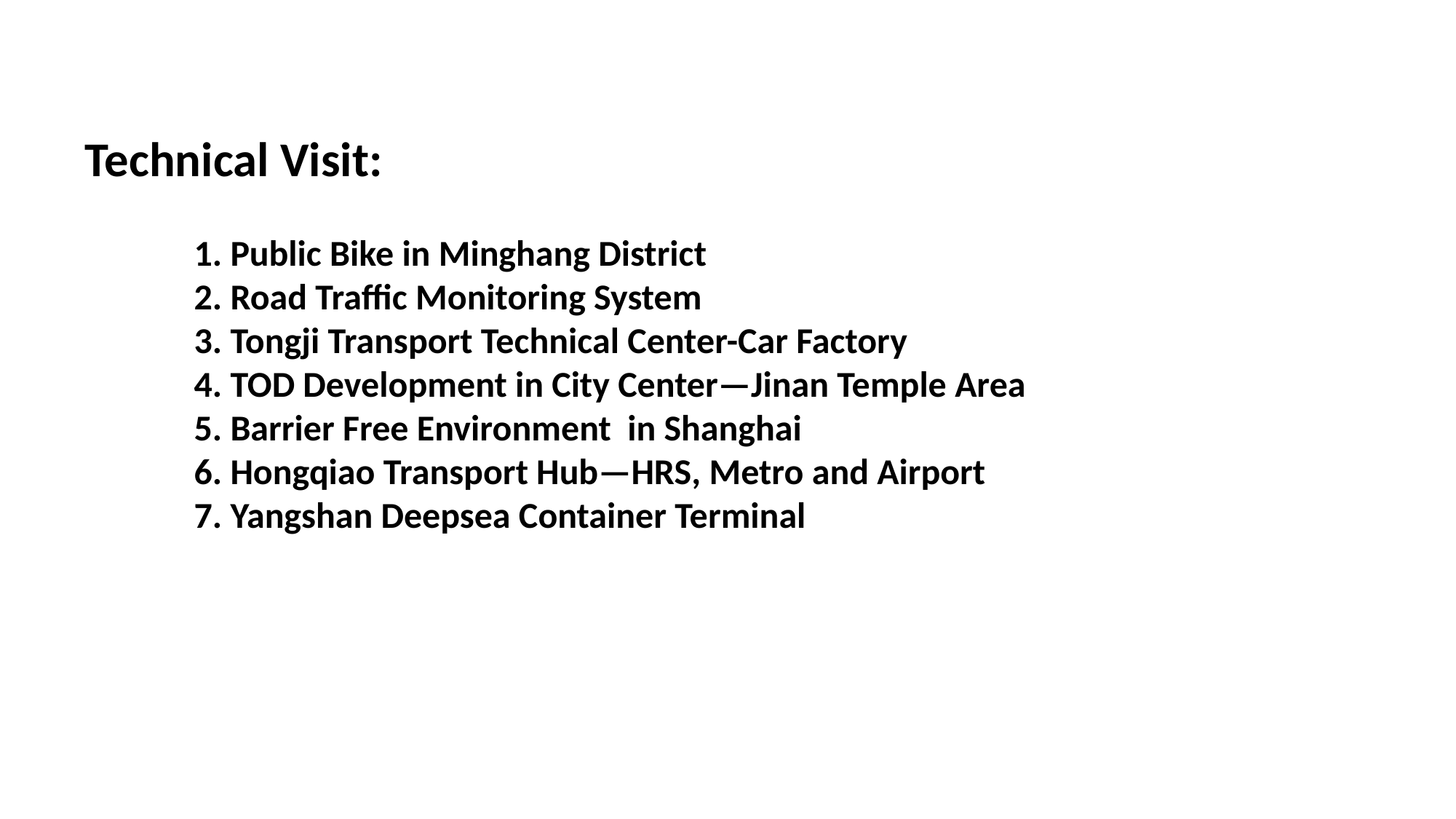

Technical Visit:

	1. Public Bike in Minghang District
	2. Road Traffic Monitoring System
	3. Tongji Transport Technical Center-Car Factory
	4. TOD Development in City Center—Jinan Temple Area
	5. Barrier Free Environment  in Shanghai
	6. Hongqiao Transport Hub—HRS, Metro and Airport
	7. Yangshan Deepsea Container Terminal